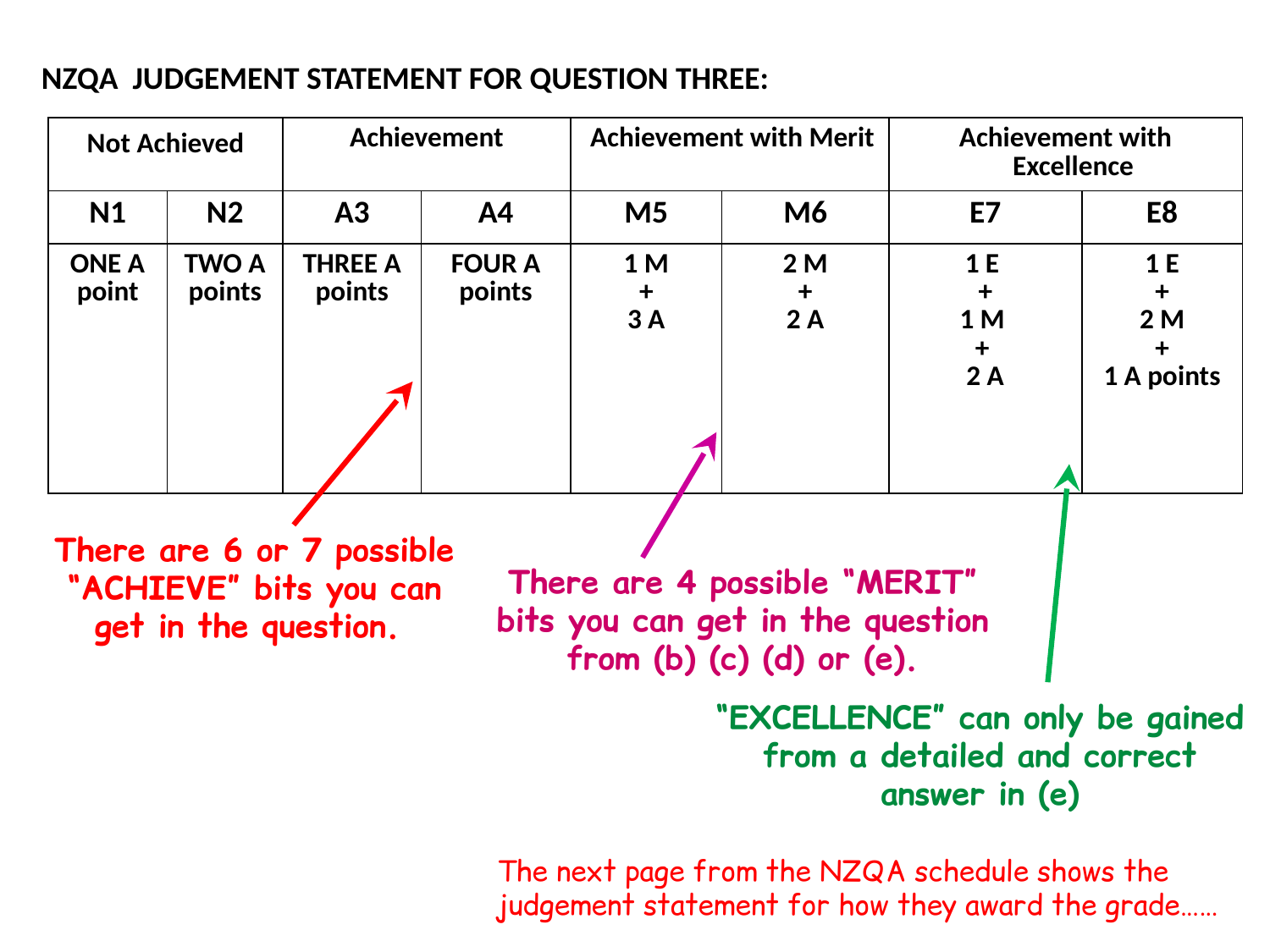

NZQA  JUDGEMENT STATEMENT FOR QUESTION THREE:
| Not Achieved |  | Achievement |  | Achievement with Merit |  | Achievement with Excellence |  |
| --- | --- | --- | --- | --- | --- | --- | --- |
| N1 | N2 | A3 | A4 | M5 | M6 | E7 | E8 |
| ONE A point | TWO A points | THREE A points | FOUR A points | 1 M + 3 A | 2 M + 2 A | 1 E + 1 M + 2 A | 1 E + 2 M + 1 A points |

There are 6 or 7 possible “ACHIEVE” bits you can get in the question.
There are 4 possible “MERIT” bits you can get in the question from (b) (c) (d) or (e).
“EXCELLENCE” can only be gained from a detailed and correct answer in (e)
The next page from the NZQA schedule shows the judgement statement for how they award the grade……